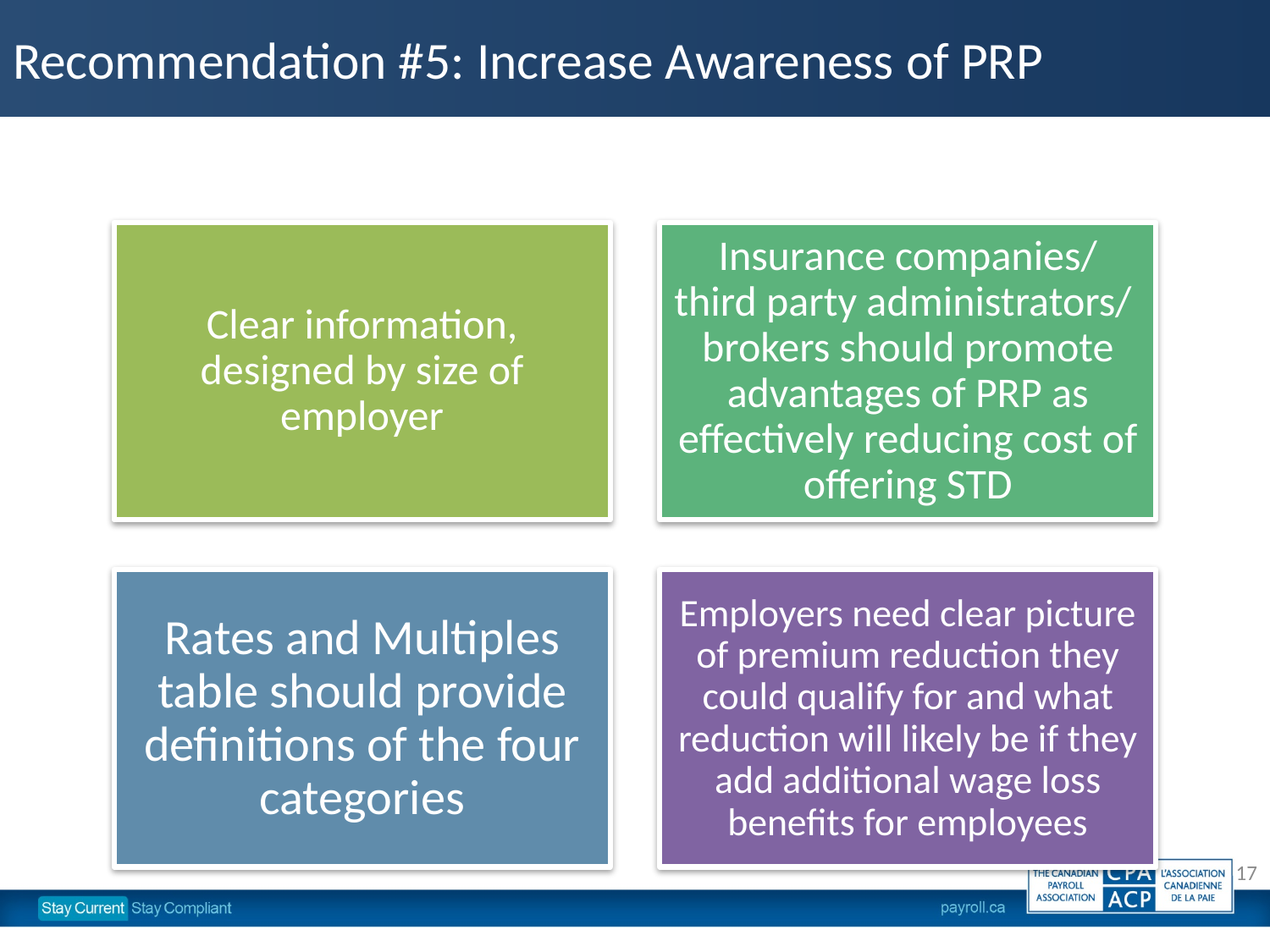

# Recommendation #5: Increase Awareness of PRP
Clear information, designed by size of employer
Insurance companies/ third party administrators/  brokers should promote advantages of PRP as effectively reducing cost of offering STD
Rates and Multiples table should provide definitions of the four categories
Employers need clear picture of premium reduction they could qualify for and what reduction will likely be if they add additional wage loss benefits for employees
17